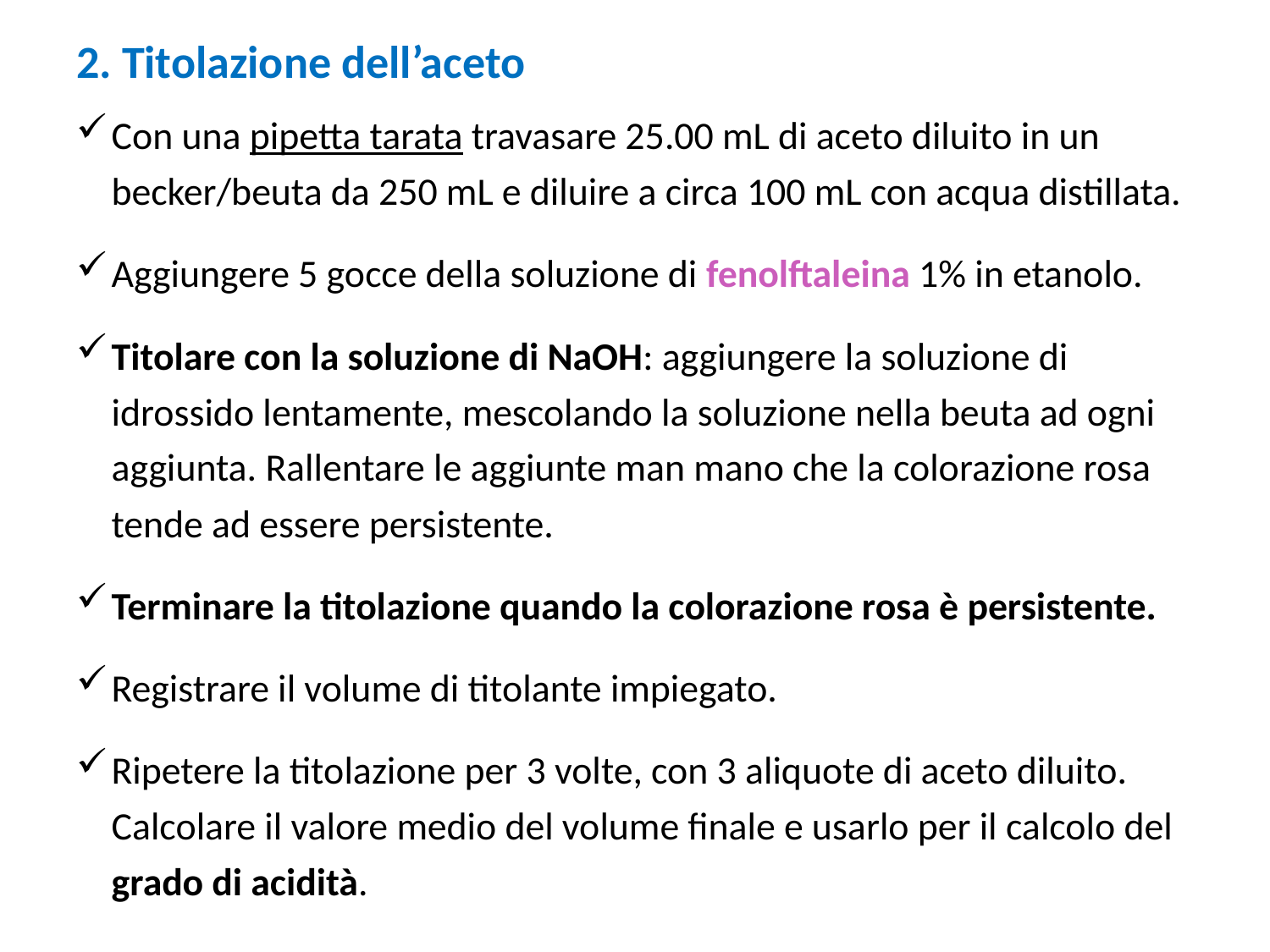

# 2. Titolazione dell’aceto
Con una pipetta tarata travasare 25.00 mL di aceto diluito in un becker/beuta da 250 mL e diluire a circa 100 mL con acqua distillata.
Aggiungere 5 gocce della soluzione di fenolftaleina 1% in etanolo.
Titolare con la soluzione di NaOH: aggiungere la soluzione di idrossido lentamente, mescolando la soluzione nella beuta ad ogni aggiunta. Rallentare le aggiunte man mano che la colorazione rosa tende ad essere persistente.
Terminare la titolazione quando la colorazione rosa è persistente.
Registrare il volume di titolante impiegato.
Ripetere la titolazione per 3 volte, con 3 aliquote di aceto diluito. Calcolare il valore medio del volume finale e usarlo per il calcolo del grado di acidità.